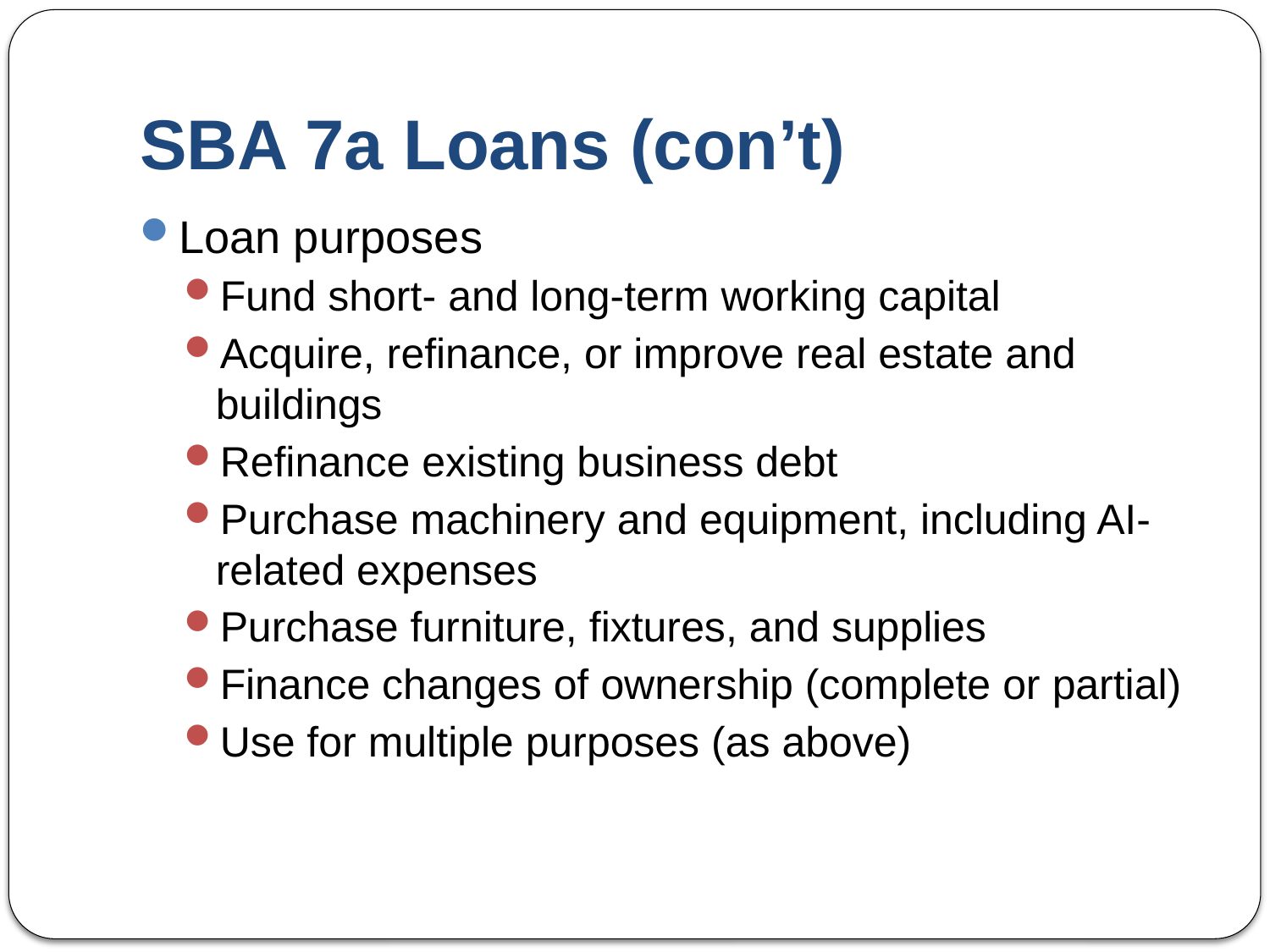

# SBA 7a Loans (con’t)
Loan purposes
Fund short- and long-term working capital
Acquire, refinance, or improve real estate and buildings
Refinance existing business debt
Purchase machinery and equipment, including AI-related expenses
Purchase furniture, fixtures, and supplies
Finance changes of ownership (complete or partial)
Use for multiple purposes (as above)